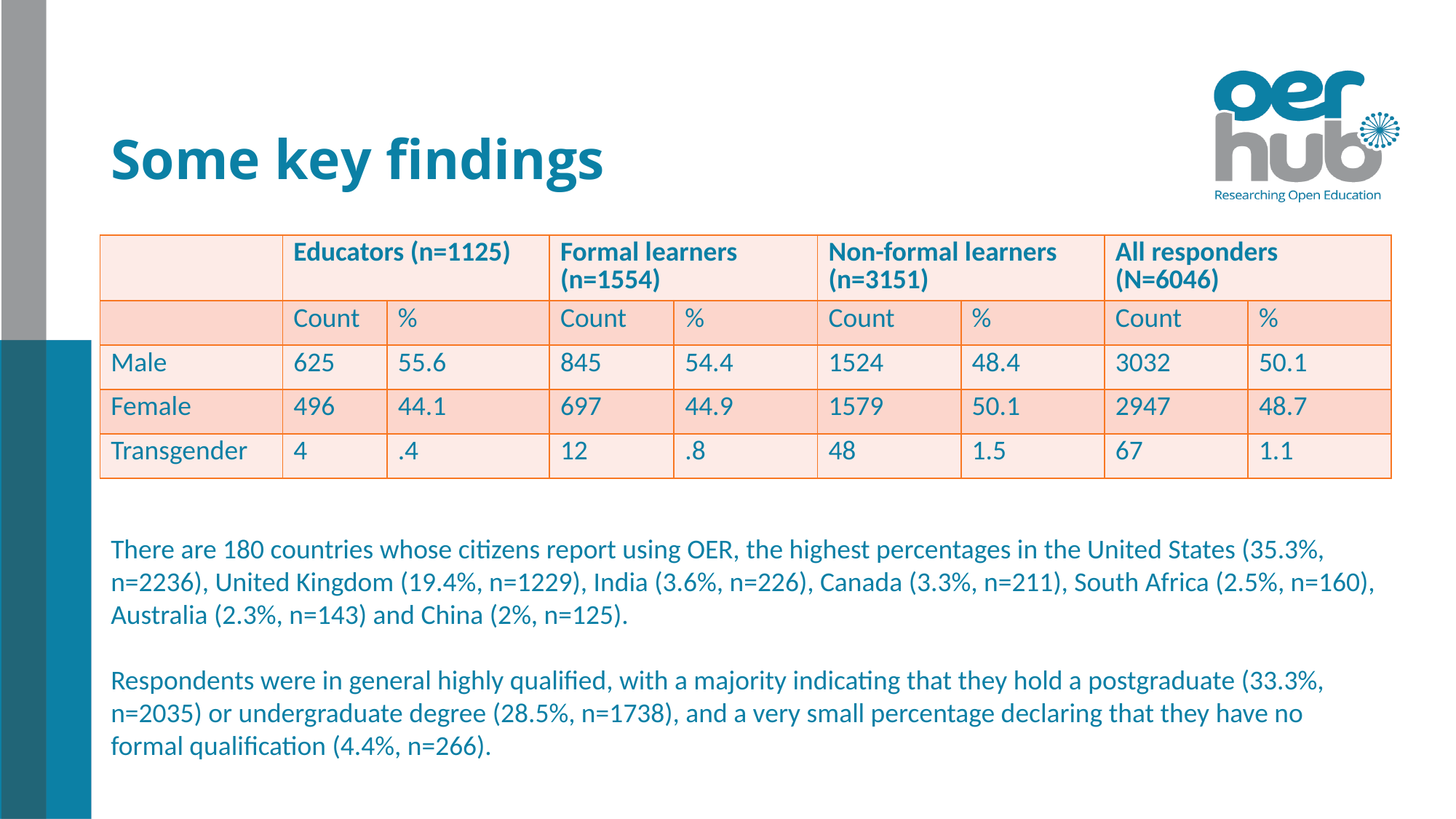

# Some key findings
|  | Educators (n=1125) |  | Formal learners (n=1554) |  | Non-formal learners (n=3151) |  | All responders (N=6046) |  |
| --- | --- | --- | --- | --- | --- | --- | --- | --- |
|  | Count | % | Count | % | Count | % | Count | % |
| Male | 625 | 55.6 | 845 | 54.4 | 1524 | 48.4 | 3032 | 50.1 |
| Female | 496 | 44.1 | 697 | 44.9 | 1579 | 50.1 | 2947 | 48.7 |
| Transgender | 4 | .4 | 12 | .8 | 48 | 1.5 | 67 | 1.1 |
There are 180 countries whose citizens report using OER, the highest percentages in the United States (35.3%, n=2236), United Kingdom (19.4%, n=1229), India (3.6%, n=226), Canada (3.3%, n=211), South Africa (2.5%, n=160), Australia (2.3%, n=143) and China (2%, n=125).

Respondents were in general highly qualified, with a majority indicating that they hold a postgraduate (33.3%, n=2035) or undergraduate degree (28.5%, n=1738), and a very small percentage declaring that they have no formal qualification (4.4%, n=266).